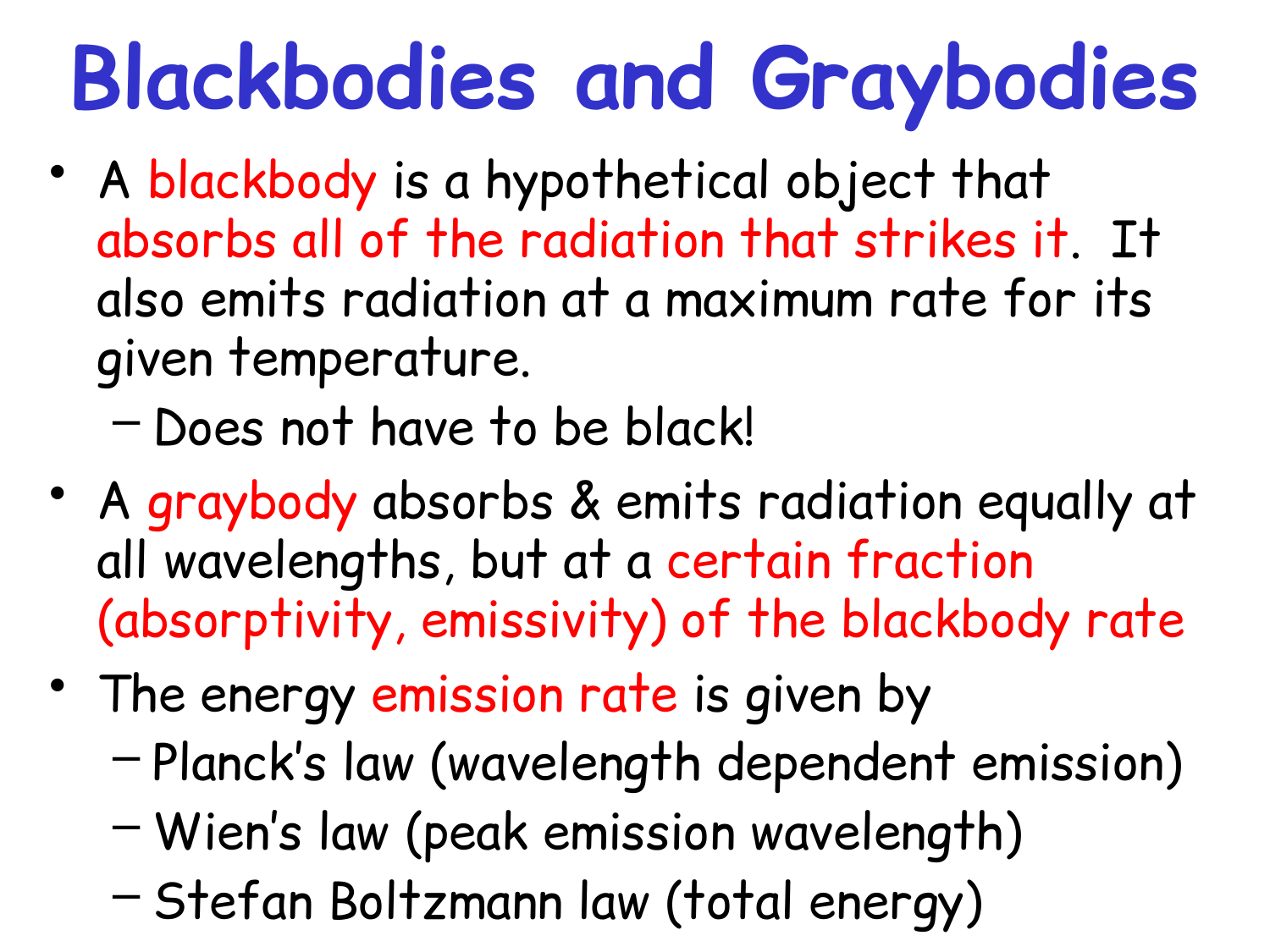

# Blackbodies and Graybodies
A blackbody is a hypothetical object that absorbs all of the radiation that strikes it.  It also emits radiation at a maximum rate for its given temperature.
Does not have to be black!
A graybody absorbs & emits radiation equally at all wavelengths, but at a certain fraction (absorptivity, emissivity) of the blackbody rate
The energy emission rate is given by
Planck’s law (wavelength dependent emission)
Wien’s law (peak emission wavelength)
Stefan Boltzmann law (total energy)